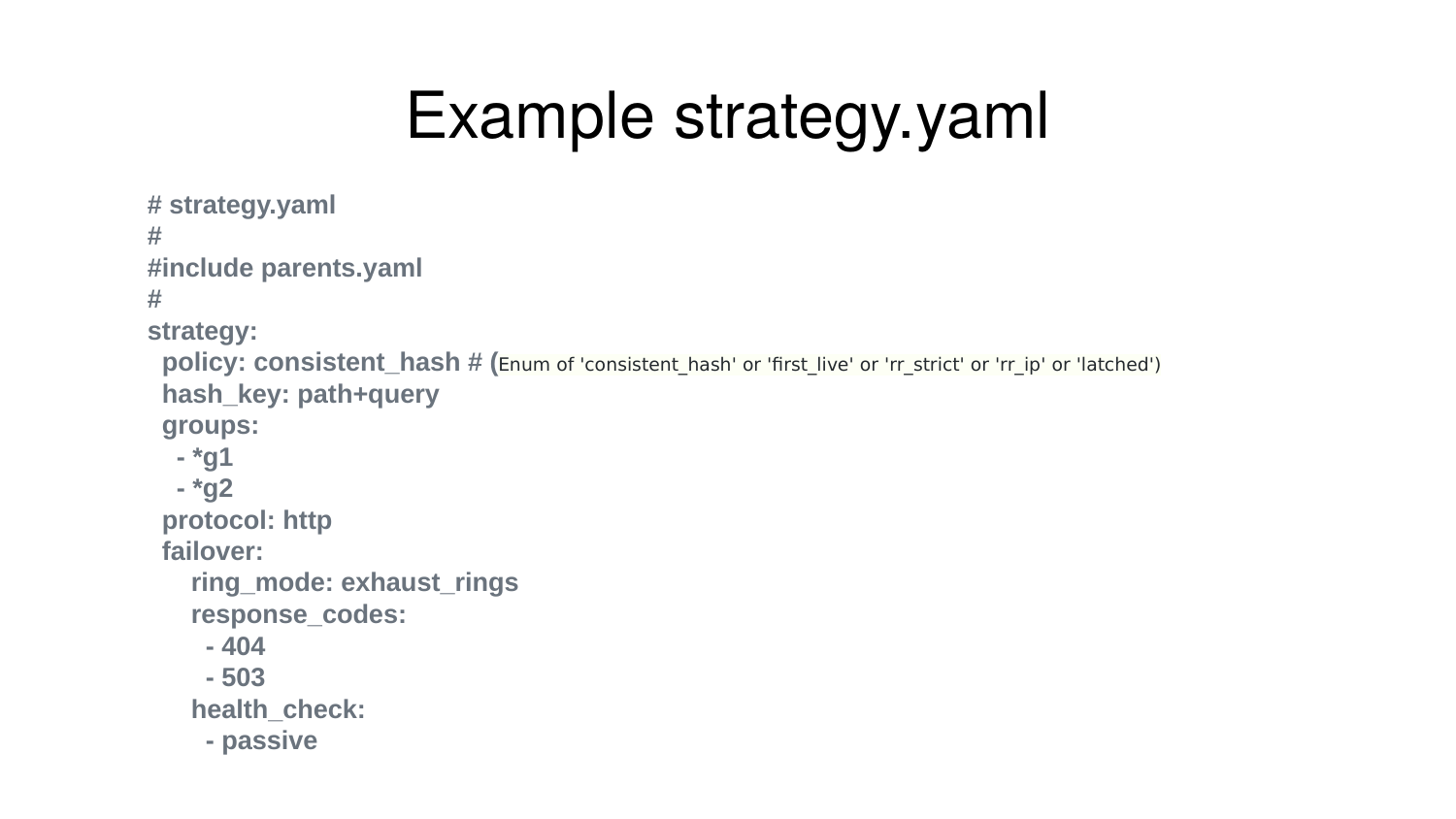

# Example strategy.yaml
# strategy.yaml
#
#include parents.yaml
#
strategy:
  policy: consistent_hash # (Enum of 'consistent_hash' or 'first_live' or 'rr_strict' or 'rr_ip' or 'latched')
  hash_key: path+query
  groups:
    - *g1
    - *g2
  protocol: http
  failover:
      ring_mode: exhaust_rings
      response_codes:
        - 404
        - 503
      health_check:
        - passive